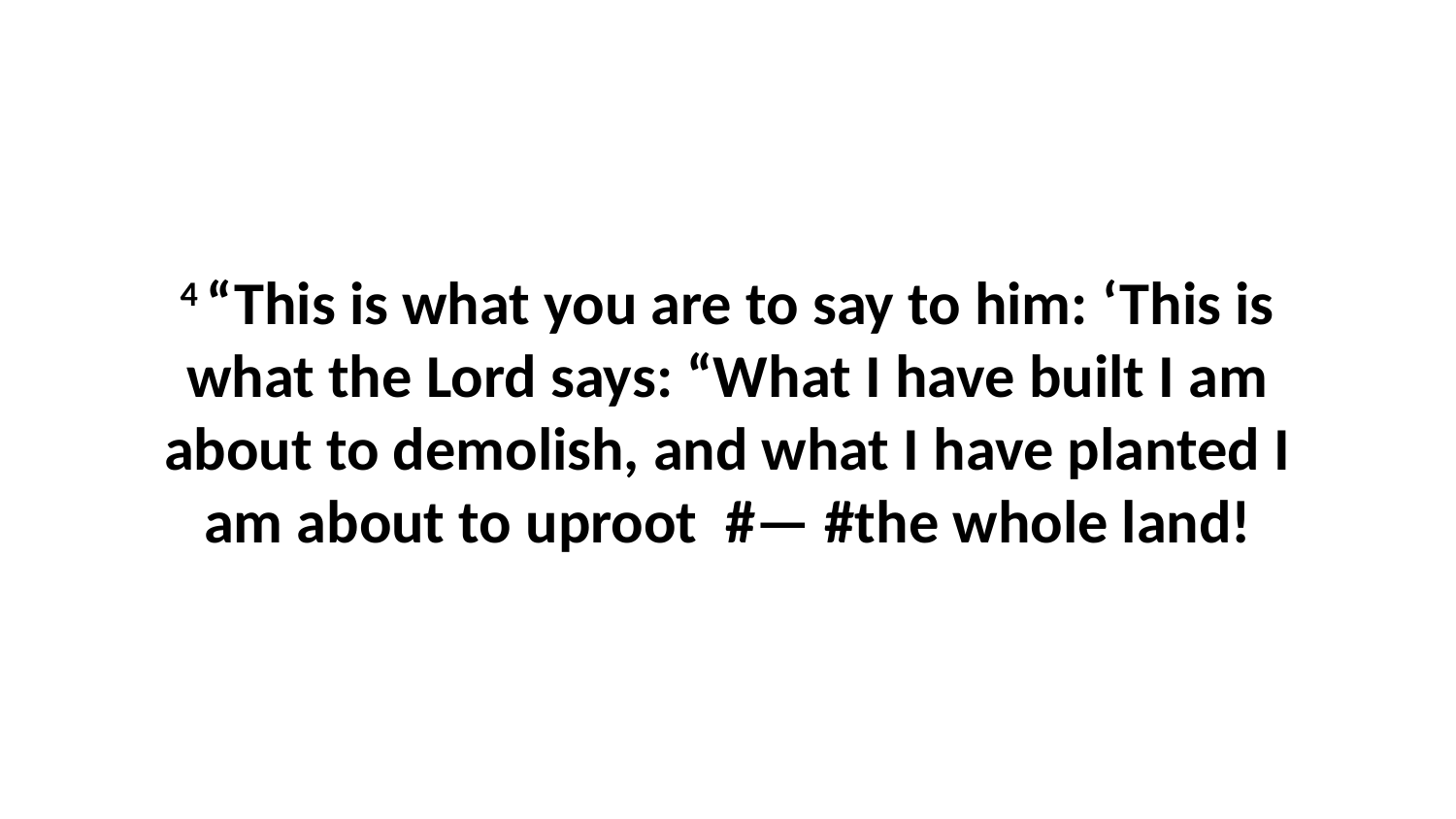

4 “This is what you are to say to him: ‘This is what the Lord says: “What I have built I am about to demolish, and what I have planted I am about to uproot  #— #the whole land!